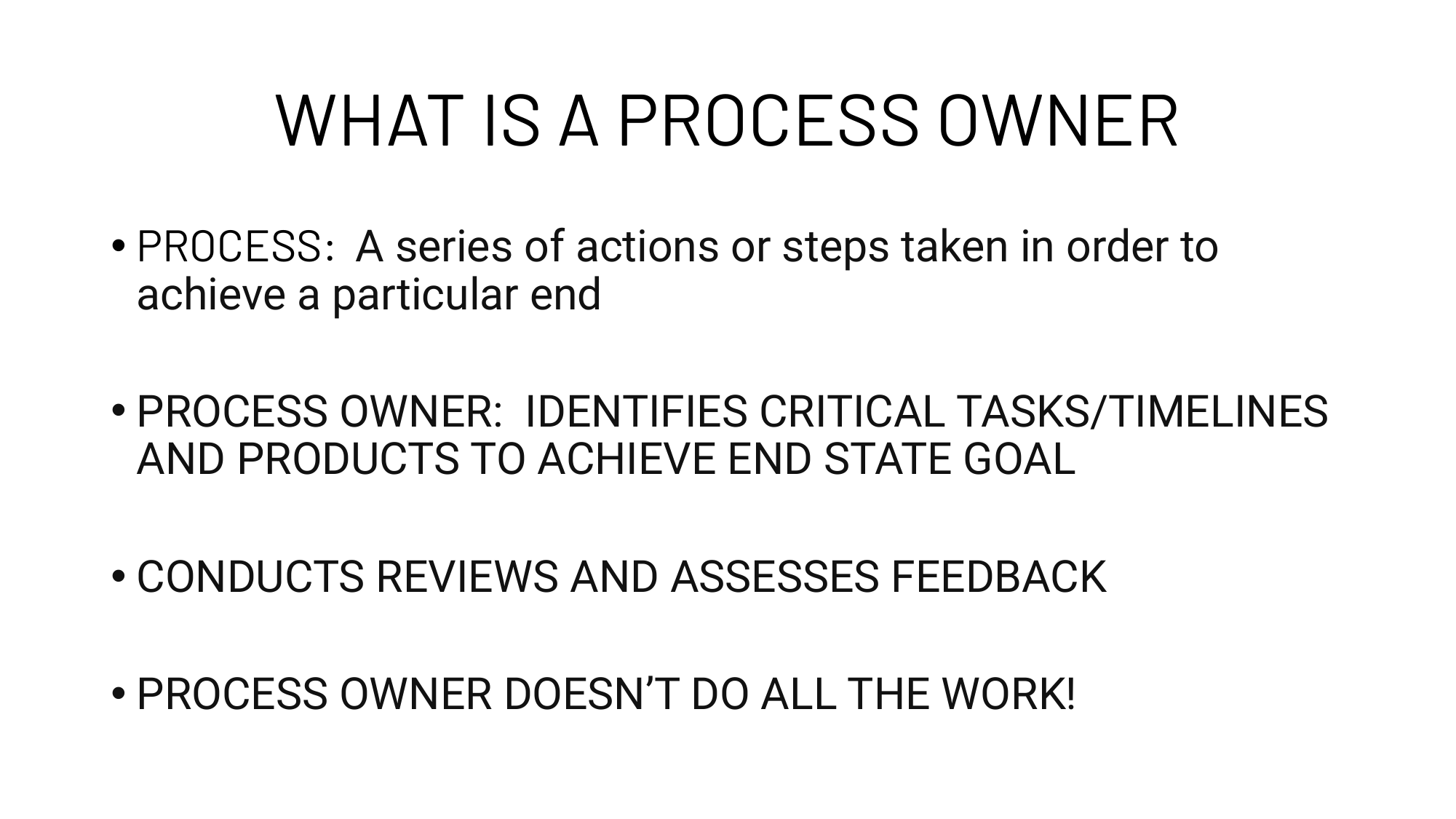

# WHAT IS A PROCESS OWNER
PROCESS:  A series of actions or steps taken in order to achieve a particular end

PROCESS OWNER:  IDENTIFIES CRITICAL TASKS/TIMELINES AND PRODUCTS TO ACHIEVE END STATE GOAL

CONDUCTS REVIEWS AND ASSESSES FEEDBACK

PROCESS OWNER DOESN’T DO ALL THE WORK!